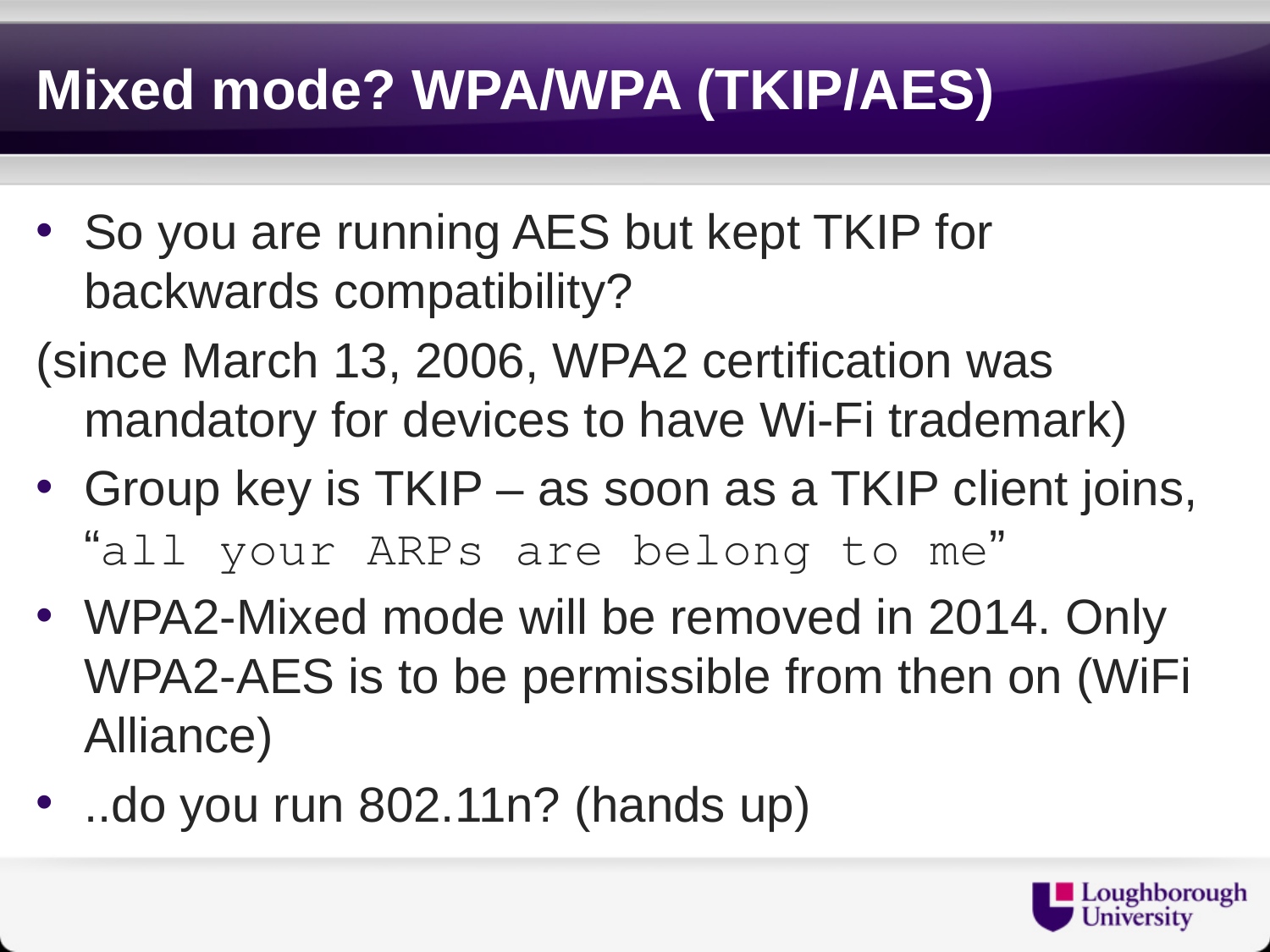

# Mixed mode? WPA/WPA (TKIP/AES)
So you are running AES but kept TKIP for backwards compatibility?
(since March 13, 2006, WPA2 certification was mandatory for devices to have Wi-Fi trademark)
Group key is TKIP – as soon as a TKIP client joins, “all your ARPs are belong to me”
WPA2-Mixed mode will be removed in 2014. Only WPA2-AES is to be permissible from then on (WiFi Alliance)
..do you run 802.11n? (hands up)